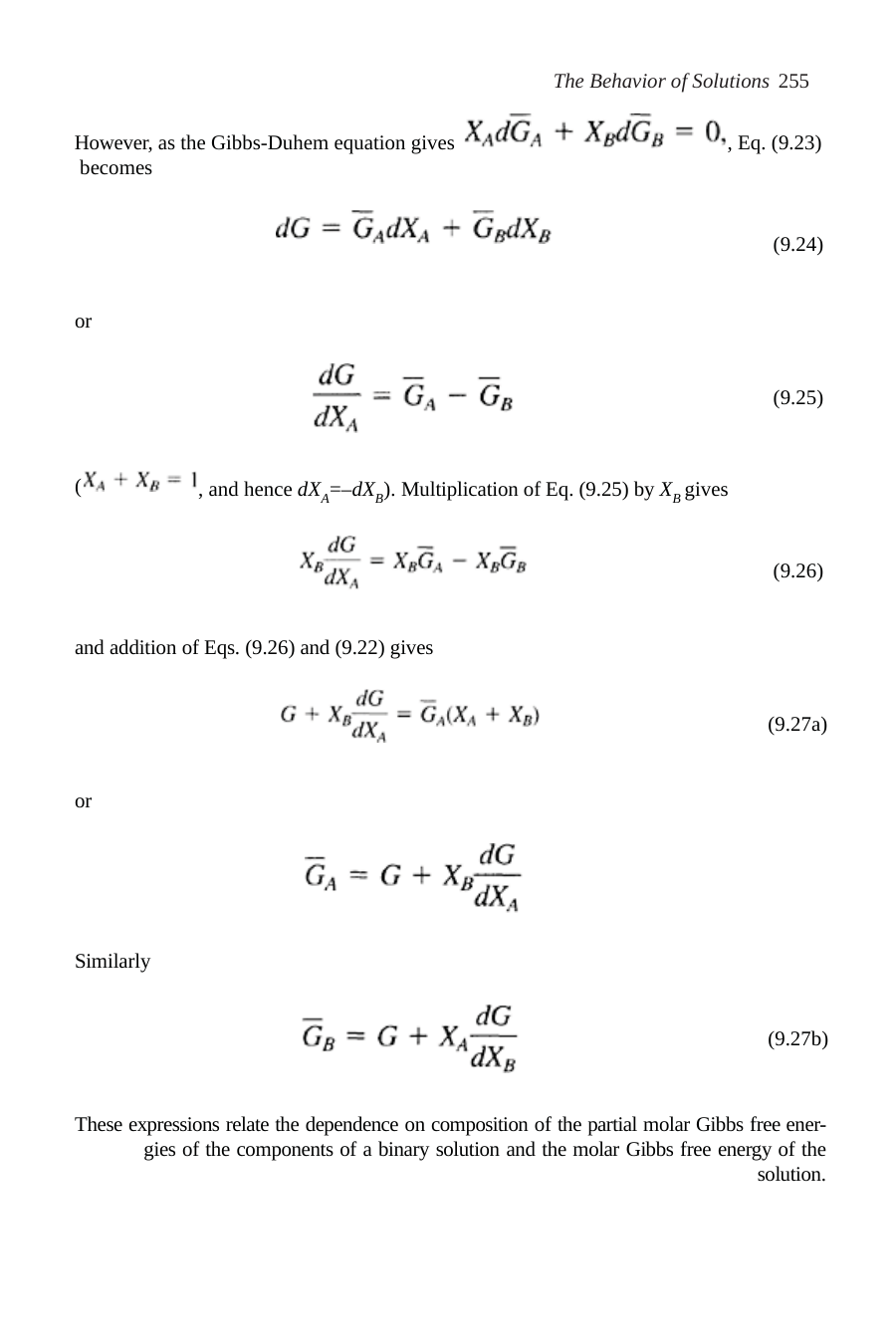

The Behavior of Solutions 255

However, as the Gibbs-Duhem equation gives  becomes
, Eq. (9.23)

(9.24)
or

(9.25)
(
, and hence dXA=–dXB). Multiplication of Eq. (9.25) by XB gives

(9.26)
and addition of Eqs. (9.26) and (9.22) gives

(9.27a)
or

Similarly

(9.27b)

These expressions relate the dependence on composition of the partial molar Gibbs free ener-  gies of the components of a binary solution and the molar Gibbs free energy of the solution.